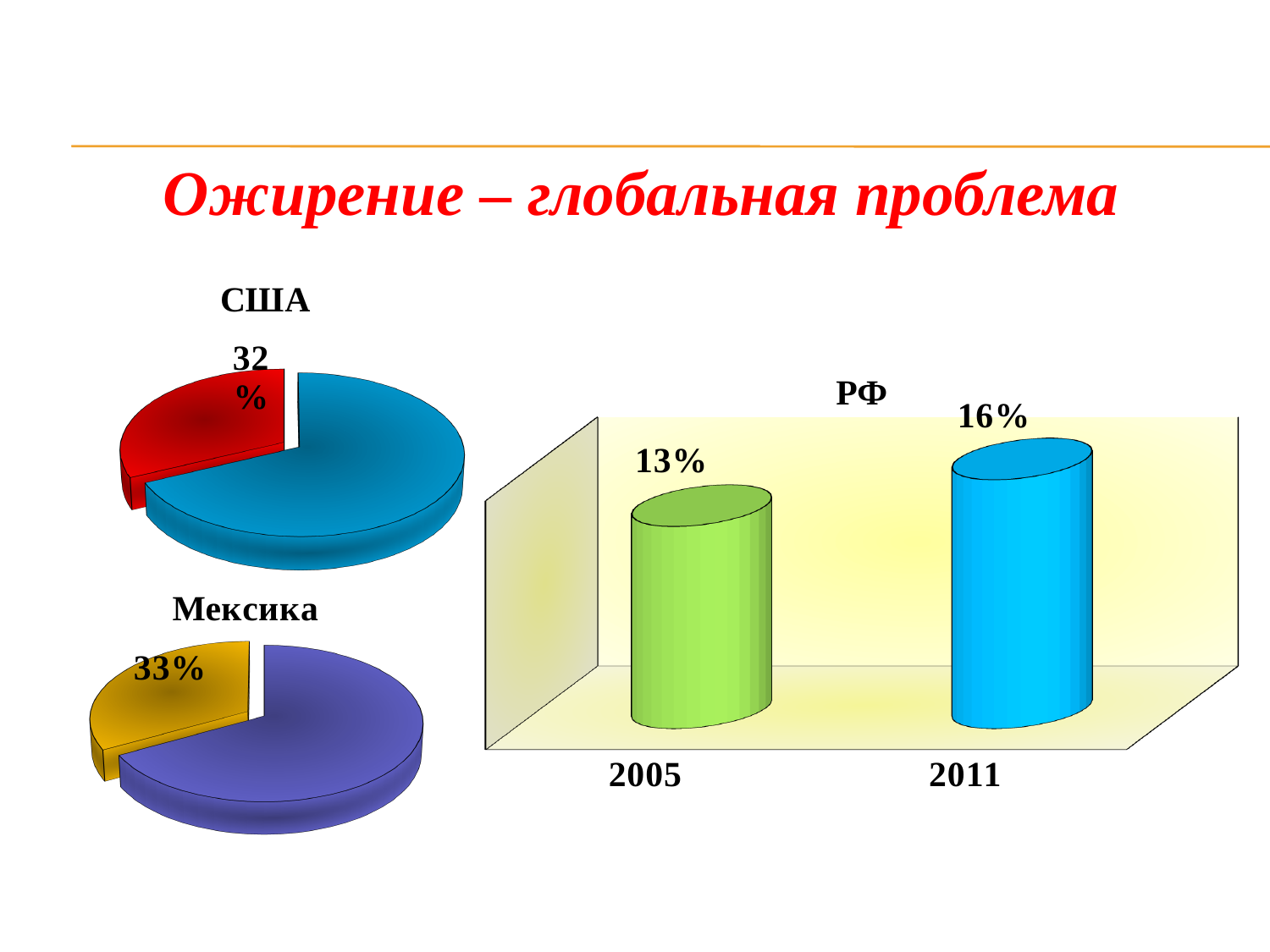

Ожирение – глобальная проблема

[unsupported chart]

[unsupported chart]

[unsupported chart]